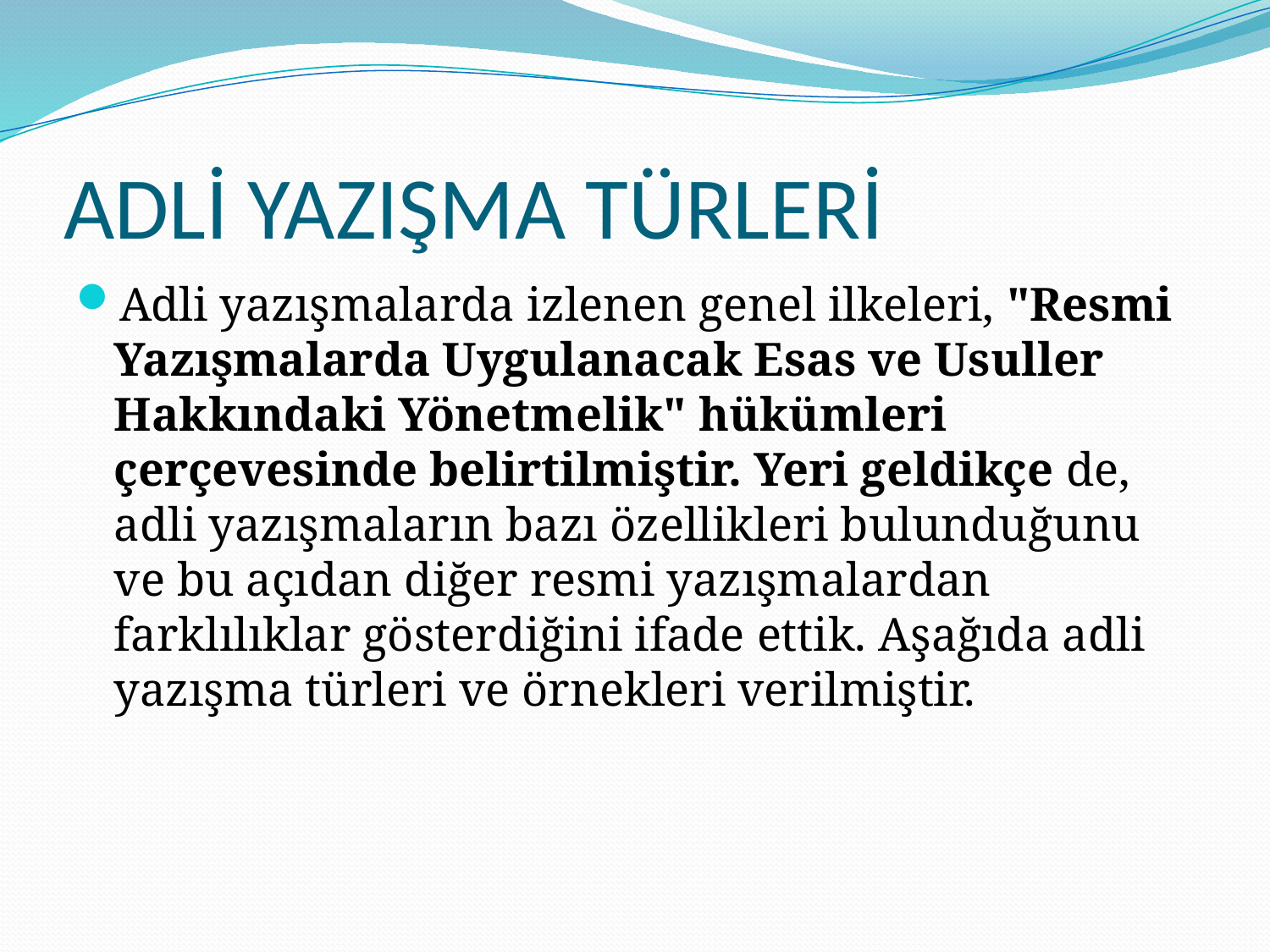

# ADLİ YAZIŞMA TÜRLERİ
Adli yazışmalarda izlenen genel ilkeleri, "Resmi Yazışmalarda Uygulanacak Esas ve Usuller Hakkındaki Yönetmelik" hükümleri çerçevesinde belirtilmiştir. Yeri geldikçe de, adli yazışmaların bazı özellikleri bulunduğunu ve bu açıdan diğer resmi yazışmalardan farklılıklar gösterdiğini ifade ettik. Aşağıda adli yazışma türleri ve örnekleri verilmiştir.